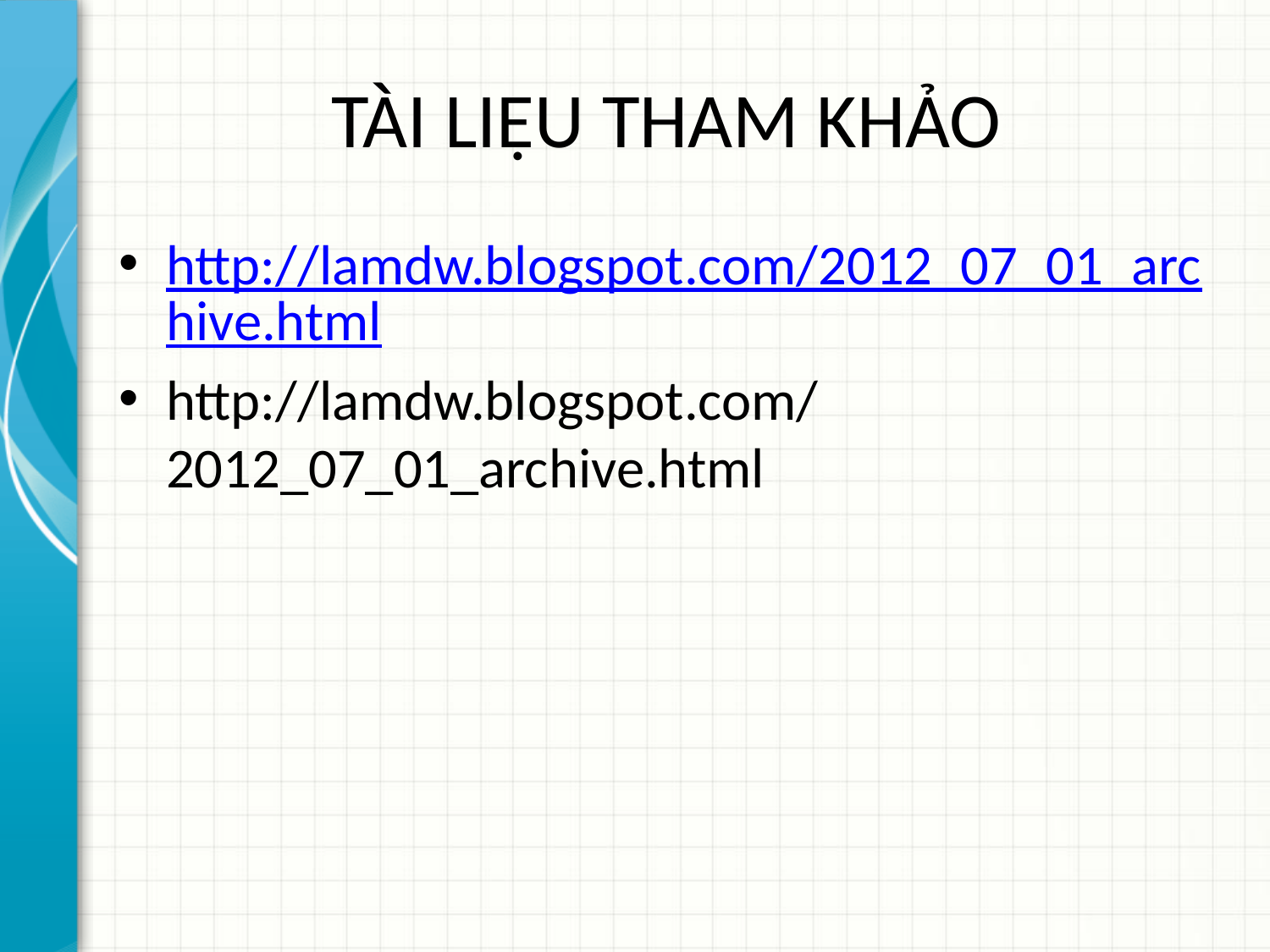

# TÀI LIỆU THAM KHẢO
http://lamdw.blogspot.com/2012_07_01_archive.html
http://lamdw.blogspot.com/2012_07_01_archive.html